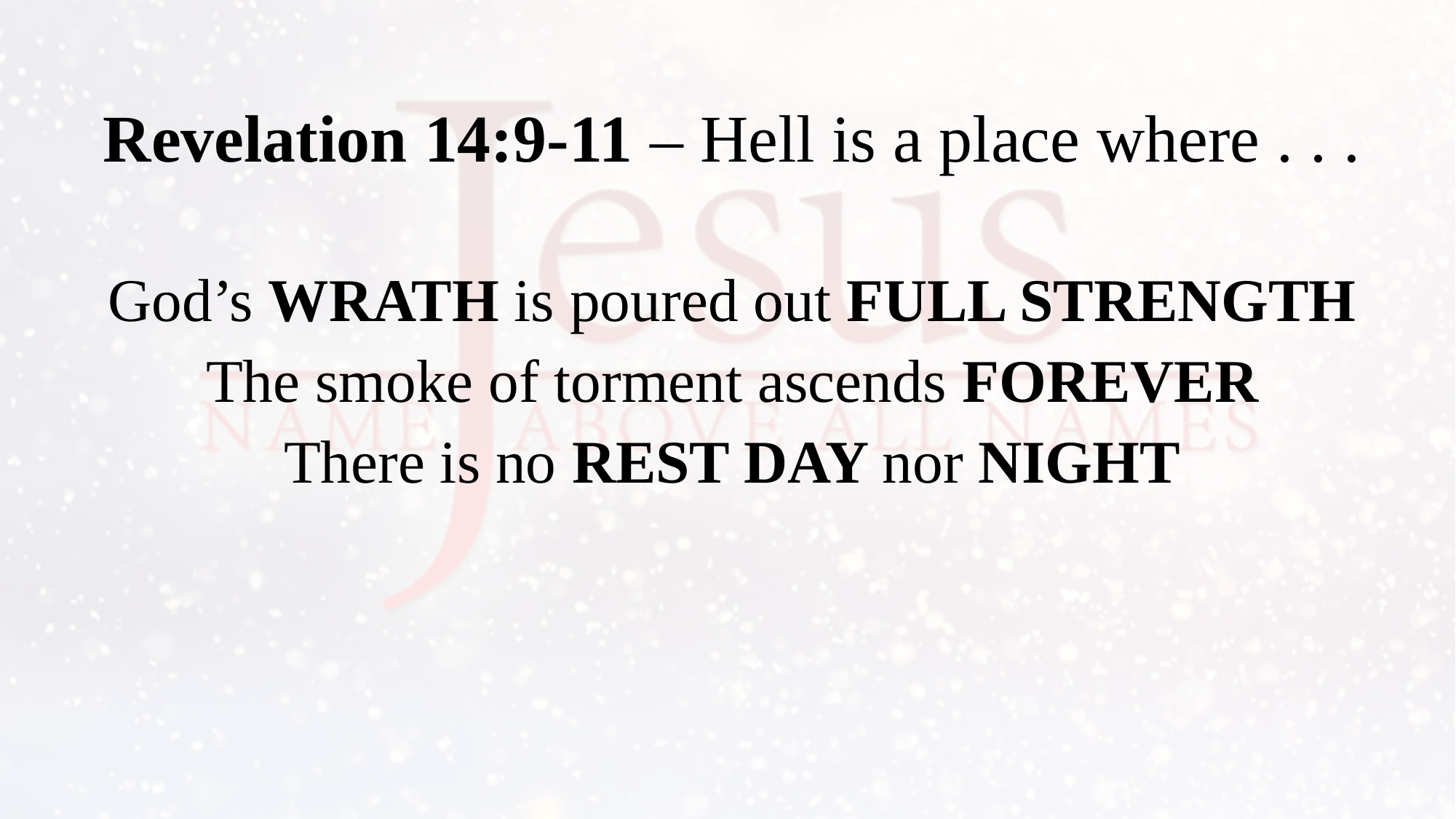

# Revelation 14:9-11 – Hell is a place where . . .
God’s WRATH is poured out FULL STRENGTH
The smoke of torment ascends FOREVER
There is no REST DAY nor NIGHT